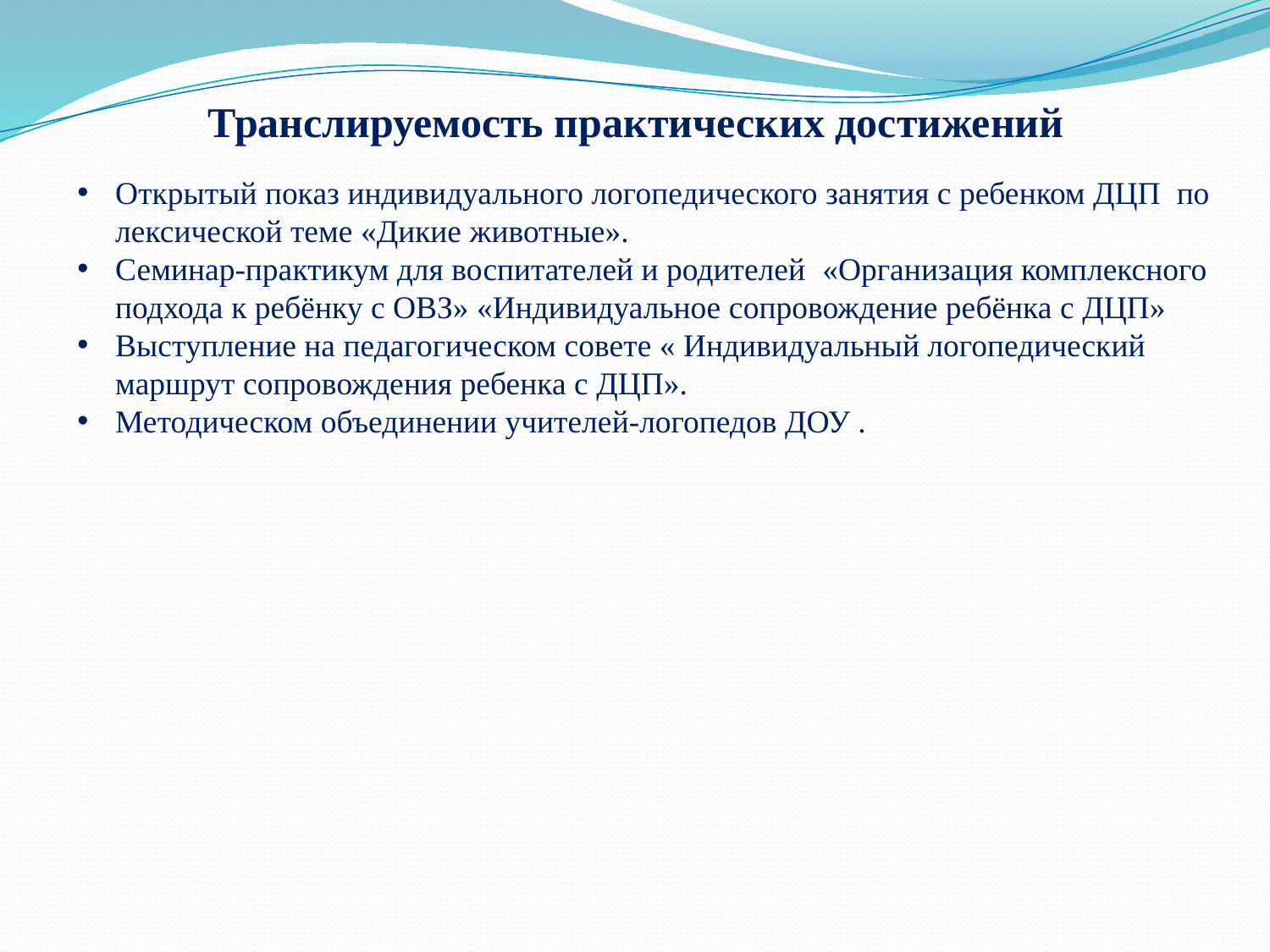

# Транслируемость практических достижений
Открытый показ индивидуального логопедического занятия с ребенком ДЦП  по лексической теме «Дикие животные».
Семинар-практикум для воспитателей и родителей  «Организация комплексного подхода к ребёнку с ОВЗ» «Индивидуальное сопровождение ребёнка с ДЦП»
Выступление на педагогическом совете « Индивидуальный логопедический маршрут сопровождения ребенка с ДЦП».
Методическом объединении учителей-логопедов ДОУ .